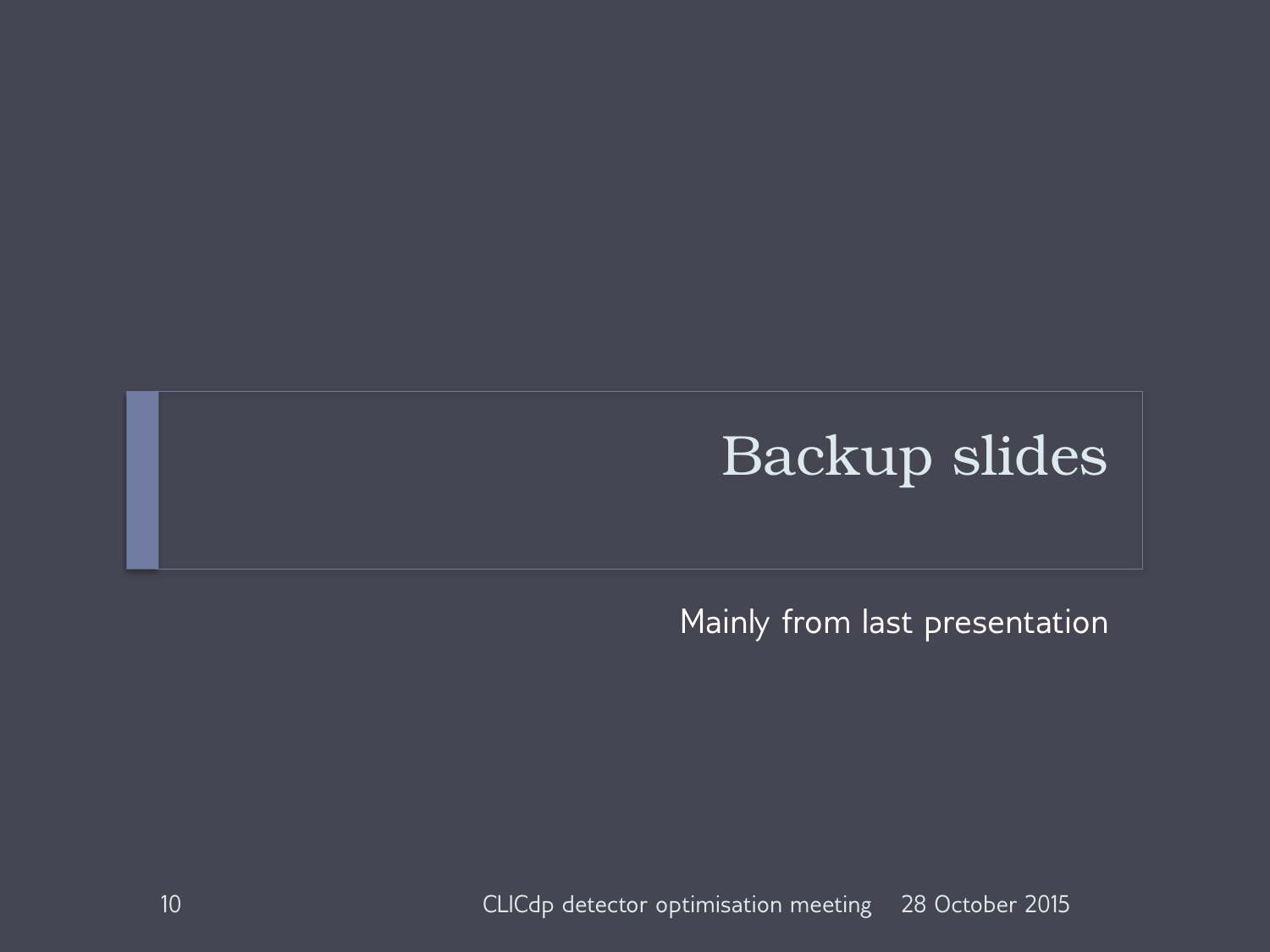

# Backup slides
Mainly from last presentation
10
CLICdp detector optimisation meeting
28 October 2015